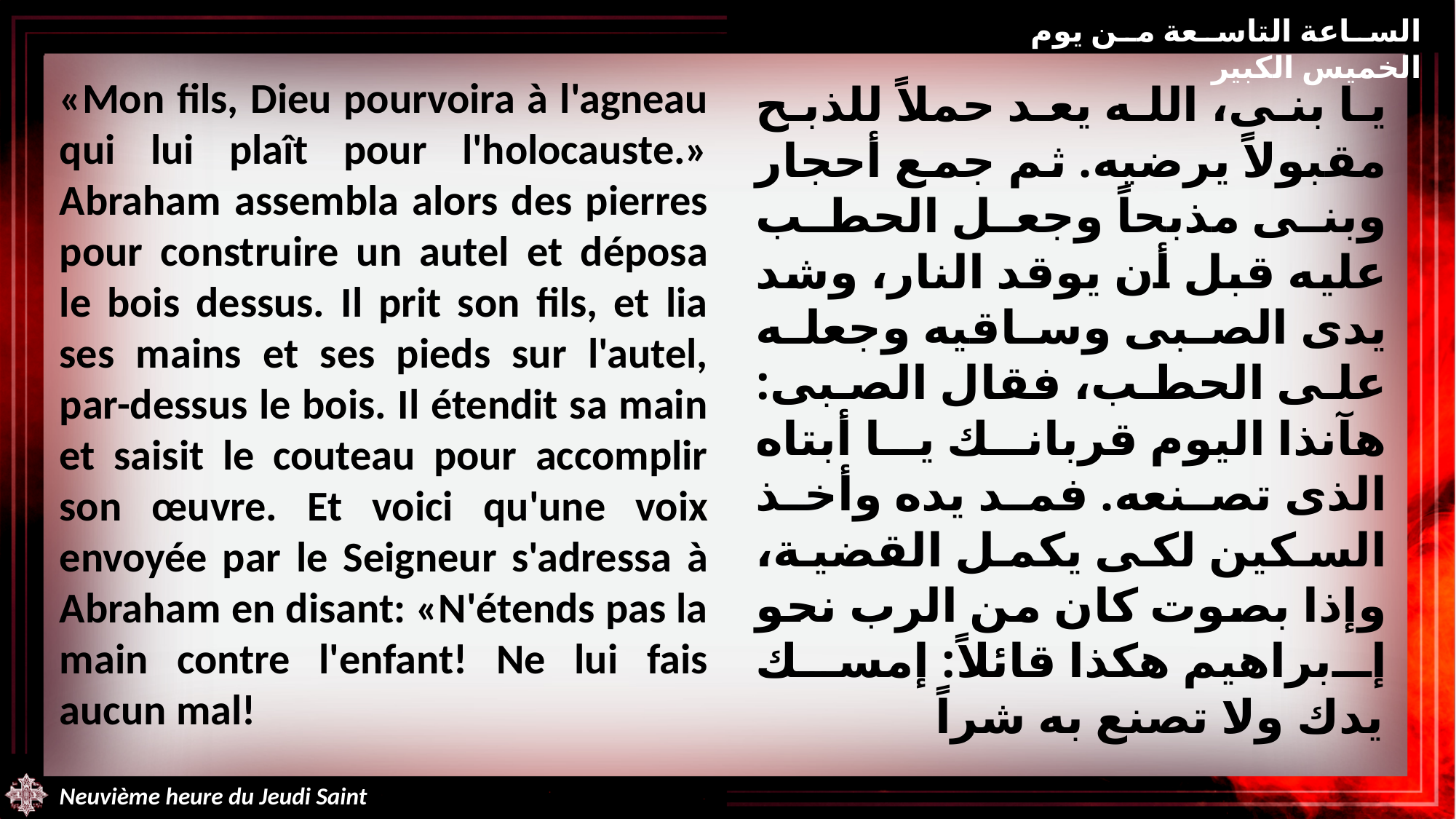

الساعة التاسعة من يوم الخميس الكبير
«Mon fils, Dieu pourvoira à l'agneau qui lui plaît pour l'holocauste.» Abraham assembla alors des pierres pour construire un autel et déposa le bois dessus. Il prit son fils, et lia ses mains et ses pieds sur l'autel, par-dessus le bois. Il étendit sa main et saisit le couteau pour accomplir son œuvre. Et voici qu'une voix envoyée par le Seigneur s'adressa à Abraham en disant: «N'étends pas la main contre l'enfant! Ne lui fais aucun mal!
يا بنى، الله يعد حملاً للذبح مقبولاً يرضيه. ثم جمع أحجار وبنى مذبحاً وجعل الحطب عليه قبل أن يوقد النار، وشد يدى الصبى وساقيه وجعله على الحطب، فقال الصبى: هآنذا اليوم قربانك يا أبتاه الذى تصنعه. فمد يده وأخذ السكين لكى يكمل القضية، وإذا بصوت كان من الرب نحو إبراهيم هكذا قائلاً: إمسك يدك ولا تصنع به شراً
Neuvième heure du Jeudi Saint